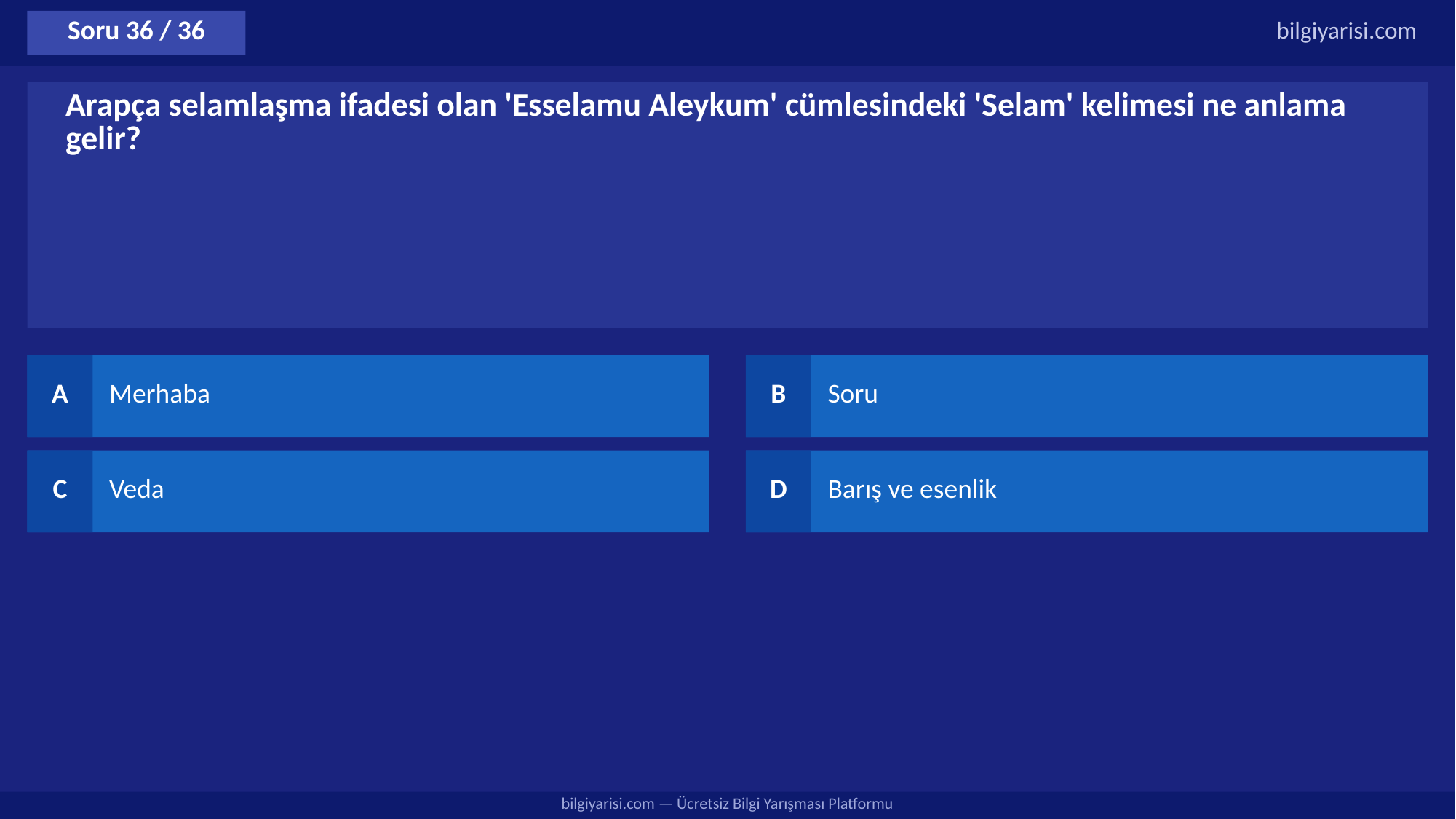

Soru 36 / 36
bilgiyarisi.com

Arapça selamlaşma ifadesi olan 'Esselamu Aleykum' cümlesindeki 'Selam' kelimesi ne anlama gelir?

A
Merhaba

B
Soru

C
Veda

D
Barış ve esenlik
bilgiyarisi.com — Ücretsiz Bilgi Yarışması Platformu